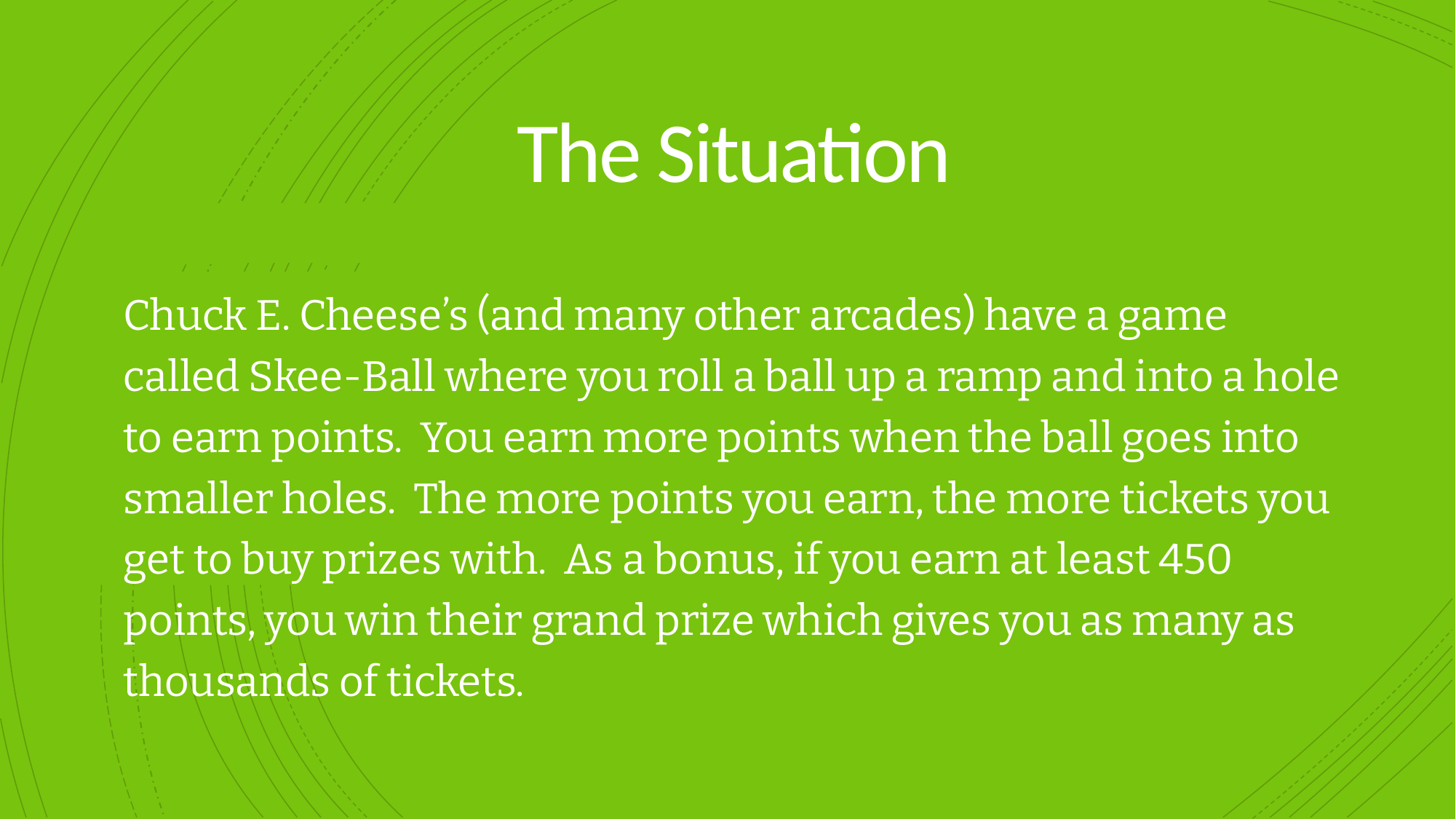

# The Situation
Chuck E. Cheese’s (and many other arcades) have a game called Skee-Ball where you roll a ball up a ramp and into a hole to earn points.  You earn more points when the ball goes into smaller holes.  The more points you earn, the more tickets you get to buy prizes with.  As a bonus, if you earn at least 450 points, you win their grand prize which gives you as many as thousands of tickets.